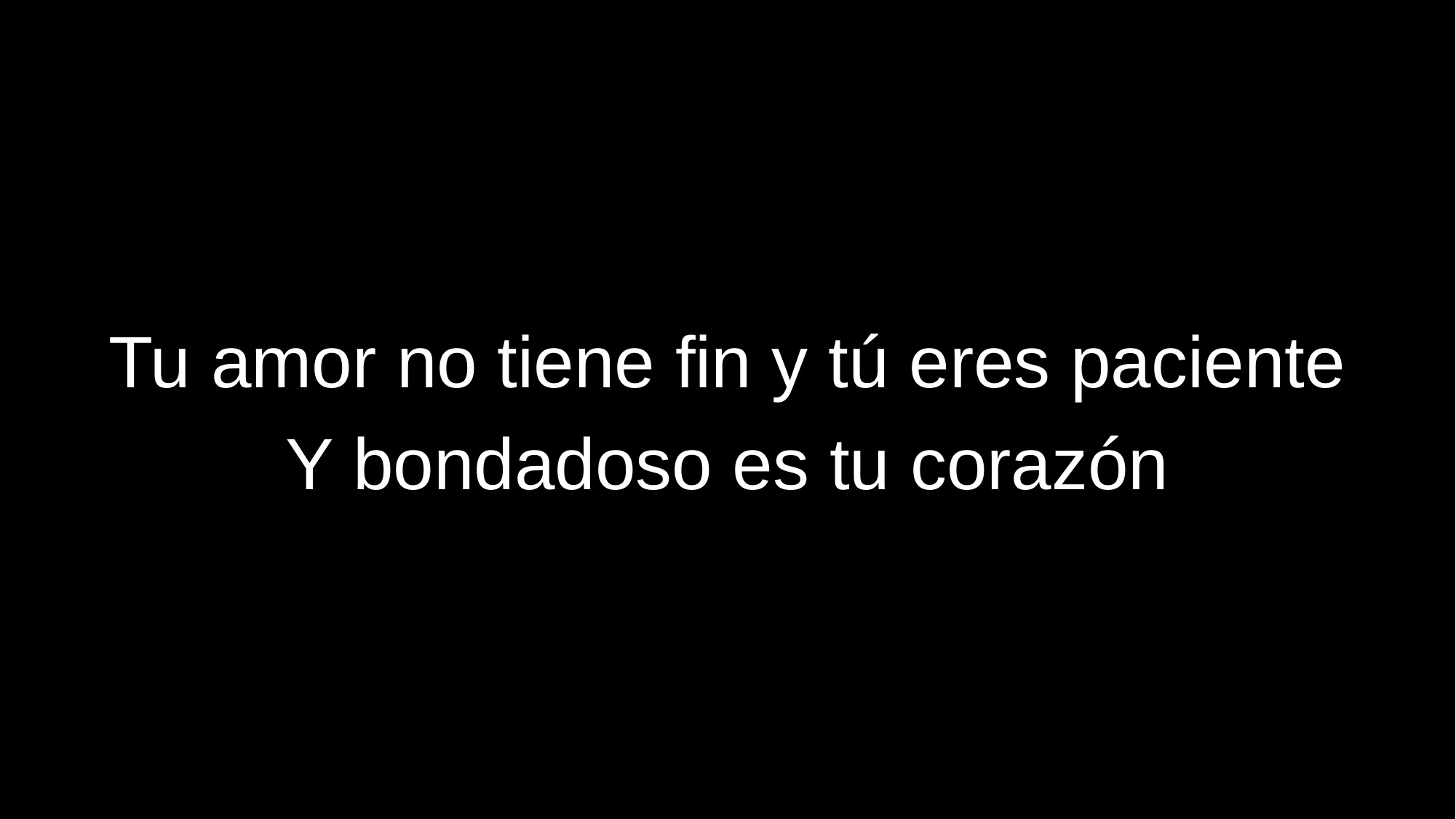

Tu amor no tiene fin y tú eres paciente
Y bondadoso es tu corazón